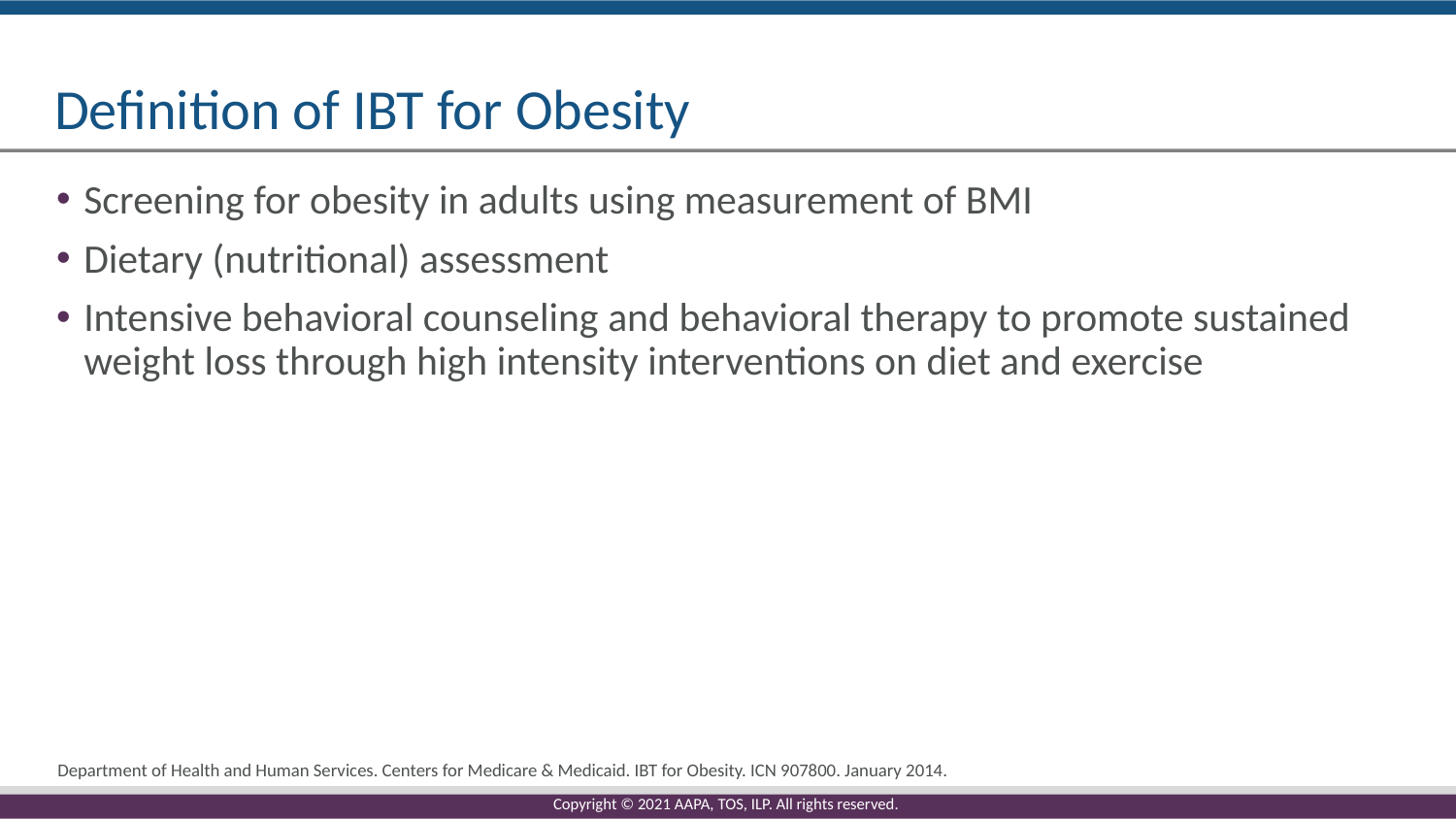

# Definition of IBT for Obesity
Screening for obesity in adults using measurement of BMI
Dietary (nutritional) assessment
Intensive behavioral counseling and behavioral therapy to promote sustained weight loss through high intensity interventions on diet and exercise

Department of Health and Human Services. Centers for Medicare & Medicaid. IBT for Obesity. ICN 907800. January 2014.